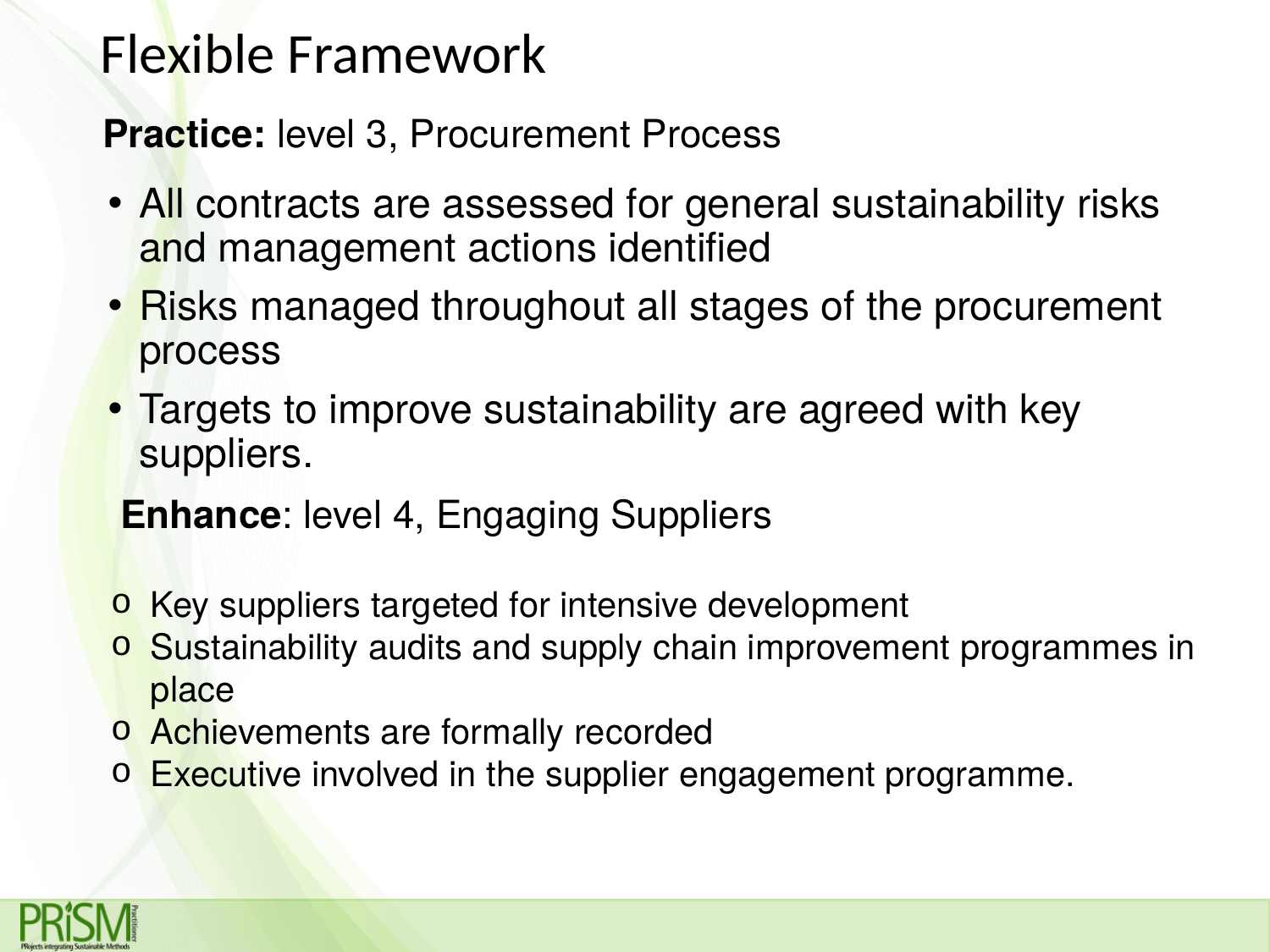

Flexible Framework
# Practice: level 3, Procurement Process
All contracts are assessed for general sustainability risks and management actions identified
Risks managed throughout all stages of the procurement process
Targets to improve sustainability are agreed with key suppliers.

 Enhance: level 4, Engaging Suppliers
Key suppliers targeted for intensive development
Sustainability audits and supply chain improvement programmes in place
Achievements are formally recorded
Executive involved in the supplier engagement programme.